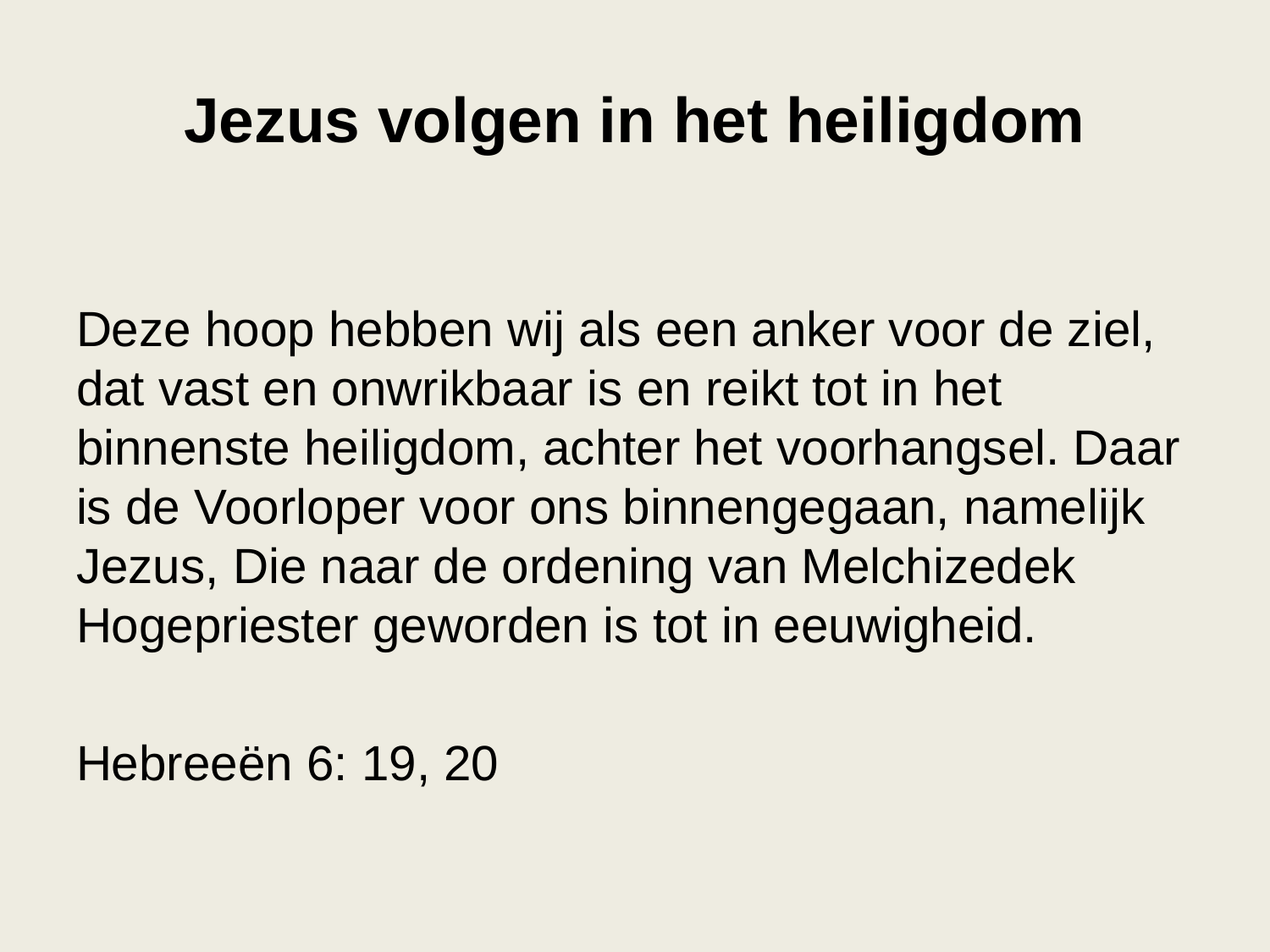

# Jezus volgen in het heiligdom

Deze hoop hebben wij als een anker voor de ziel, dat vast en onwrikbaar is en reikt tot in het binnenste heiligdom, achter het voorhangsel. Daar is de Voorloper voor ons binnengegaan, namelijk Jezus, Die naar de ordening van Melchizedek Hogepriester geworden is tot in eeuwigheid.

Hebreeën 6: 19, 20